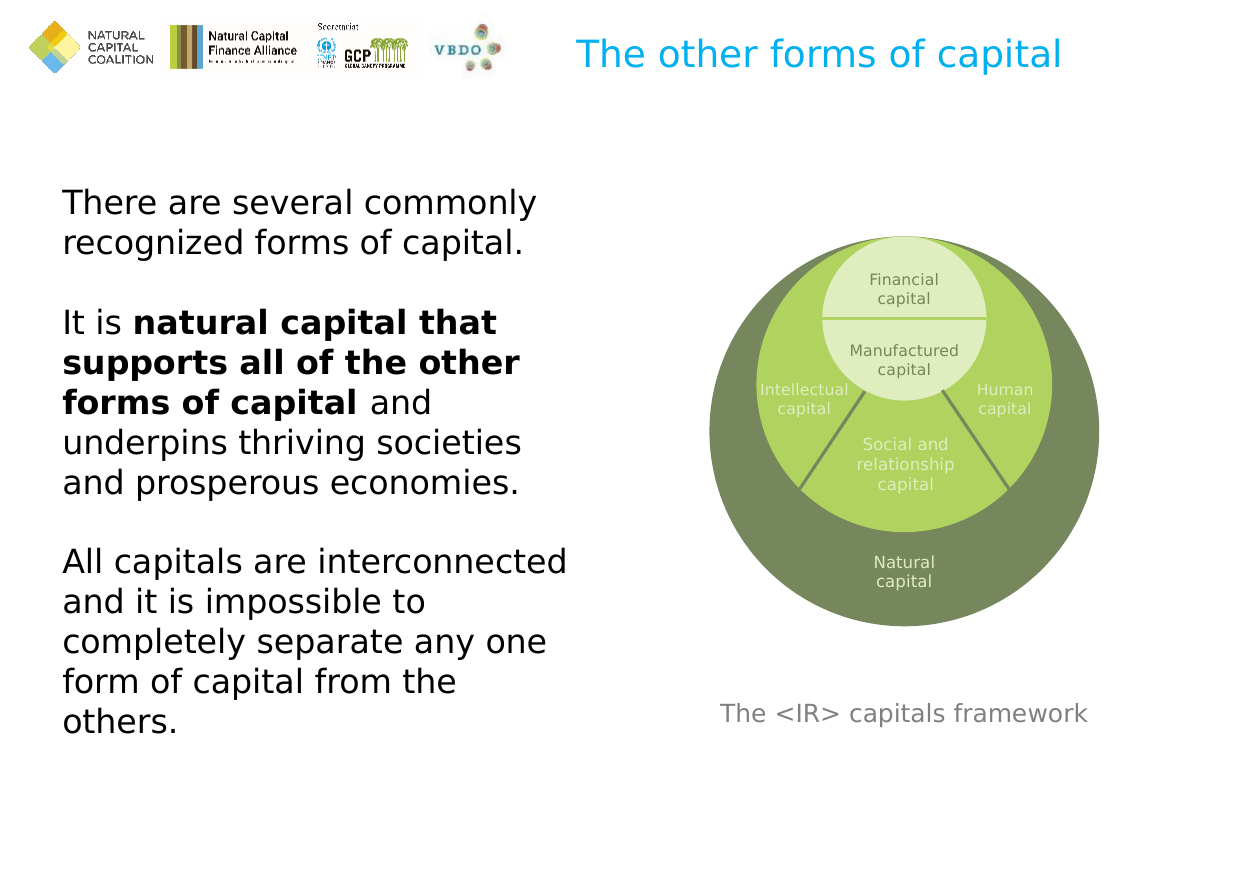

# The other forms of capital
There are several commonly recognized forms of capital.

It is natural capital that supports all of the other forms of capital and underpins thriving societies and prosperous economies.

All capitals are interconnected and it is impossible to completely separate any one form of capital from the others.

Financial capital
Manufactured capital
Intellectual capital
Human capital
Social and relationship capital
Natural capital

The <IR> capitals framework